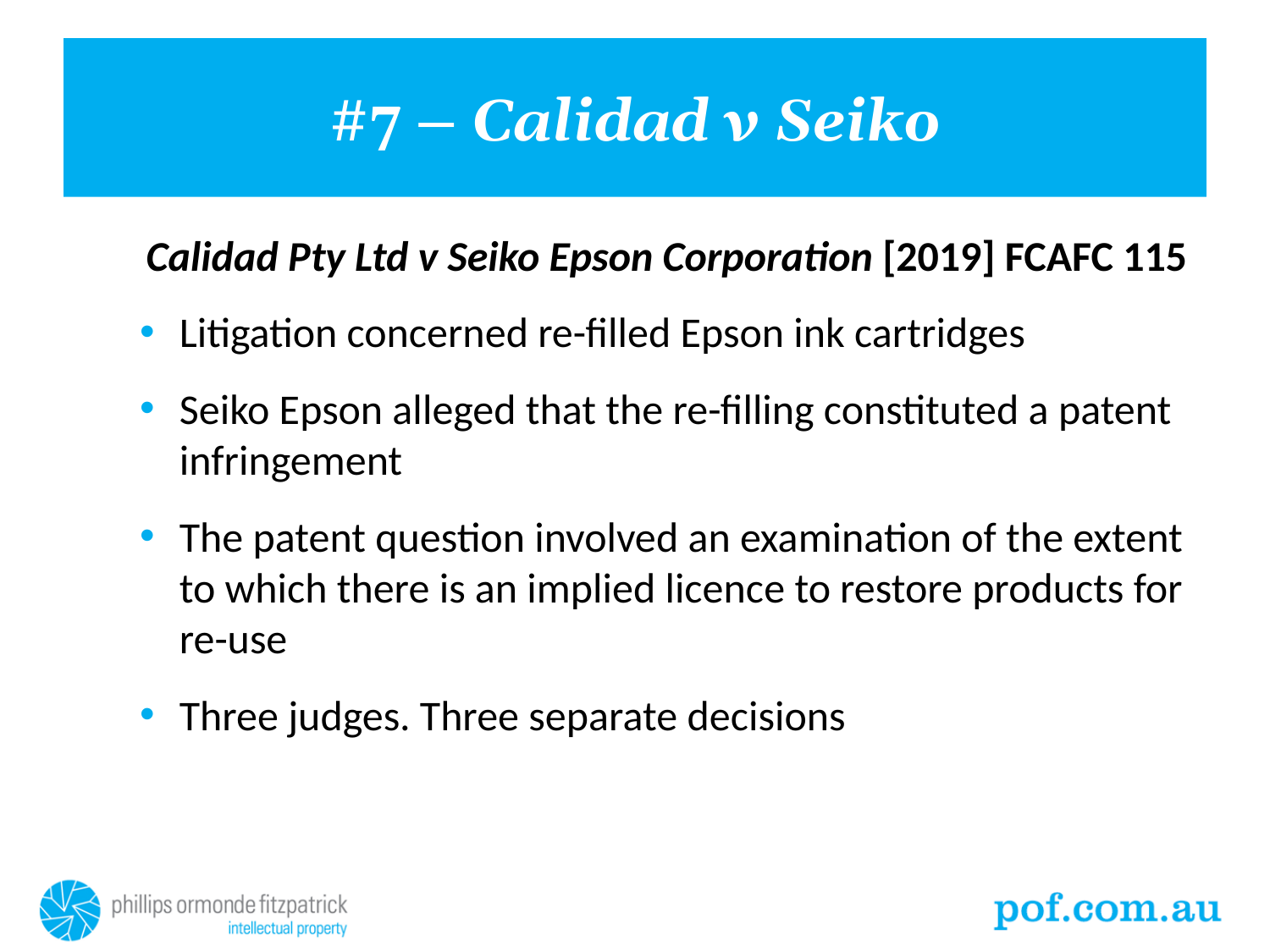

# #7 – Calidad v Seiko
Calidad Pty Ltd v Seiko Epson Corporation [2019] FCAFC 115
Litigation concerned re-filled Epson ink cartridges
Seiko Epson alleged that the re-filling constituted a patent infringement
The patent question involved an examination of the extent to which there is an implied licence to restore products for re-use
Three judges. Three separate decisions